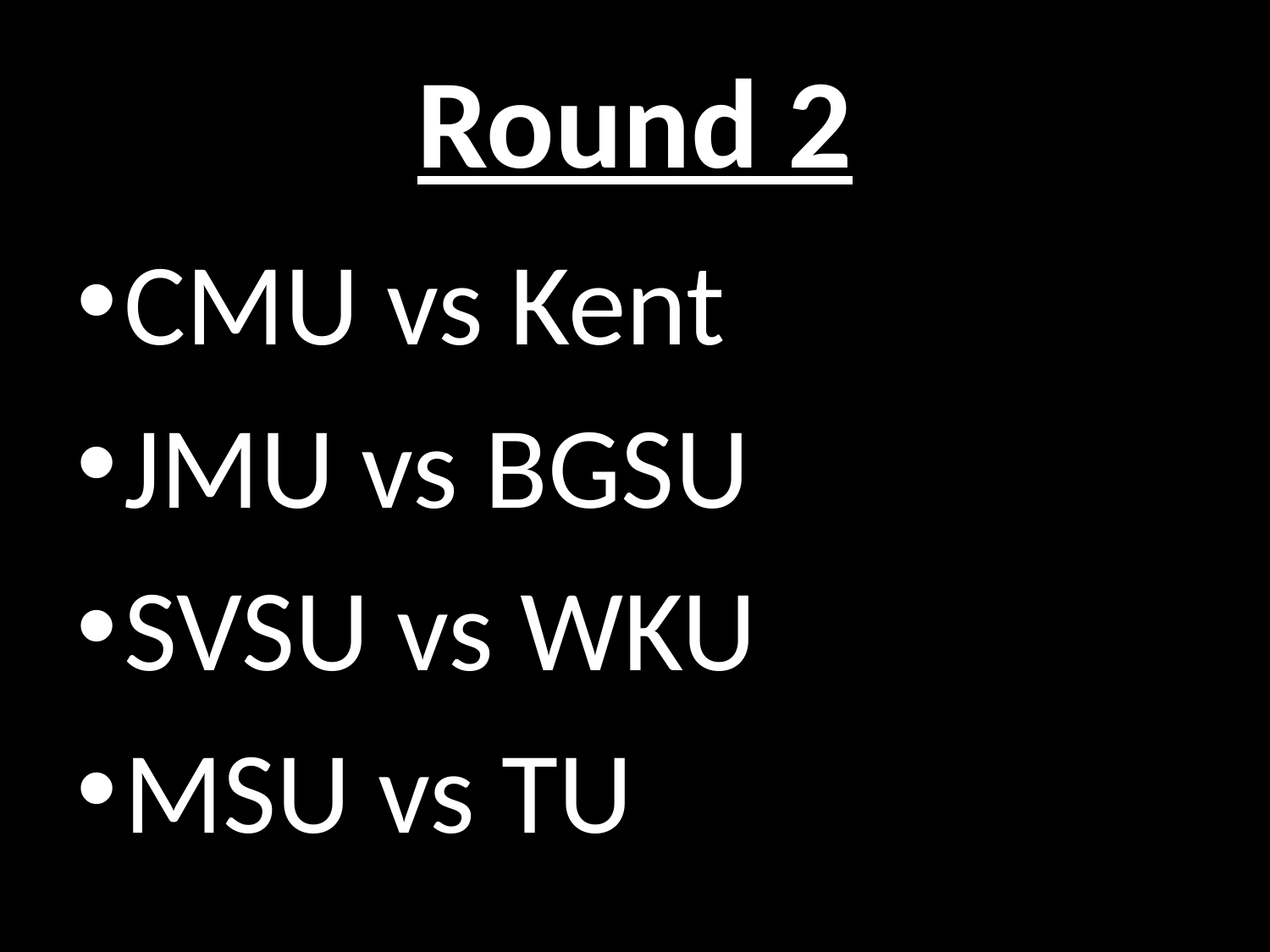

# Round 2
CMU vs Kent
JMU vs BGSU
SVSU vs WKU
MSU vs TU